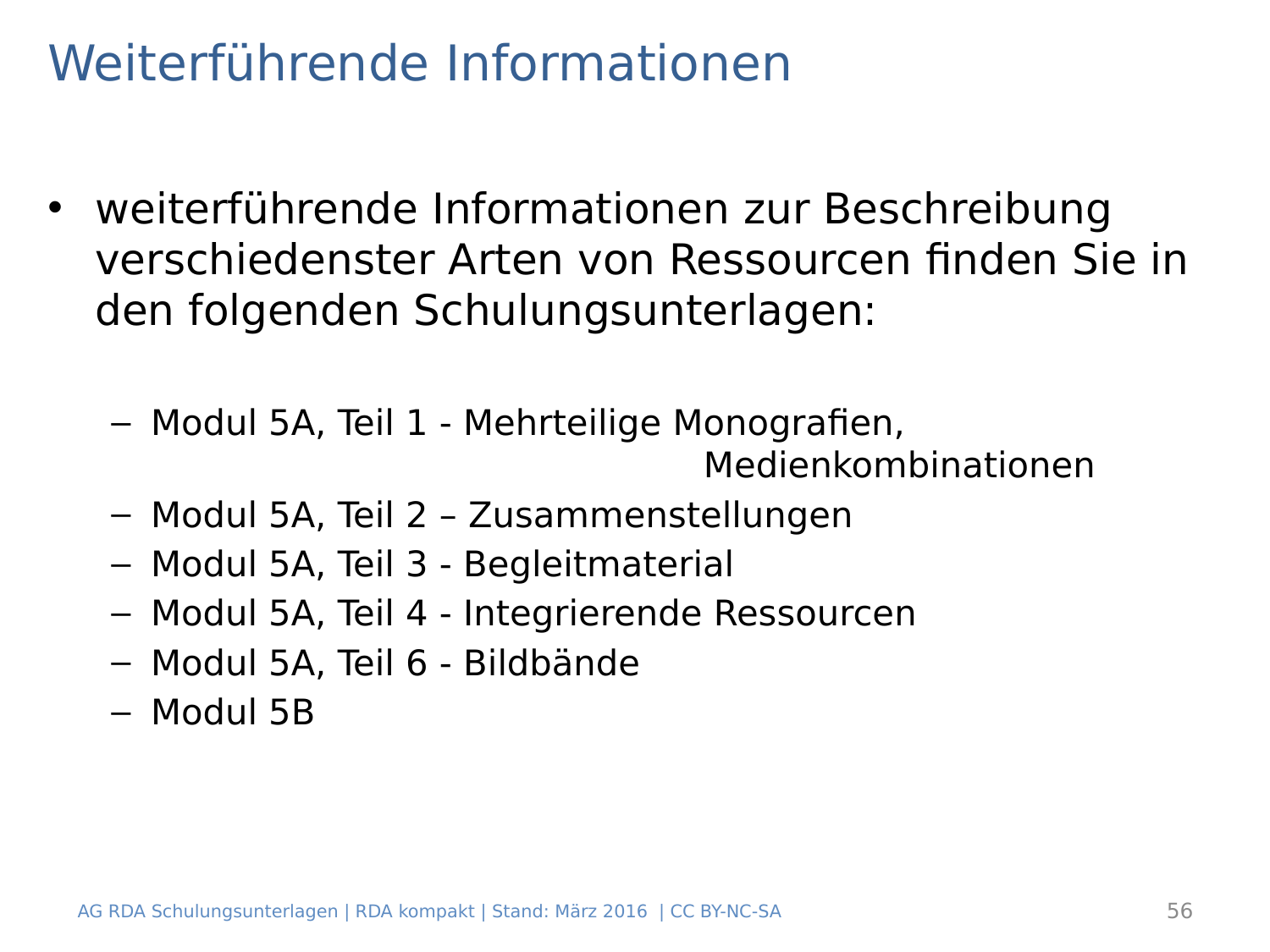

# Weiterführende Informationen

weiterführende Informationen zur Beschreibung verschiedenster Arten von Ressourcen finden Sie in den folgenden Schulungsunterlagen:

Modul 5A, Teil 1 - Mehrteilige Monografien, 						    Medienkombinationen
Modul 5A, Teil 2 – Zusammenstellungen
Modul 5A, Teil 3 - Begleitmaterial
Modul 5A, Teil 4 - Integrierende Ressourcen
Modul 5A, Teil 6 - Bildbände
Modul 5B
AG RDA Schulungsunterlagen | RDA kompakt | Stand: März 2016  | CC BY-NC-SA
56